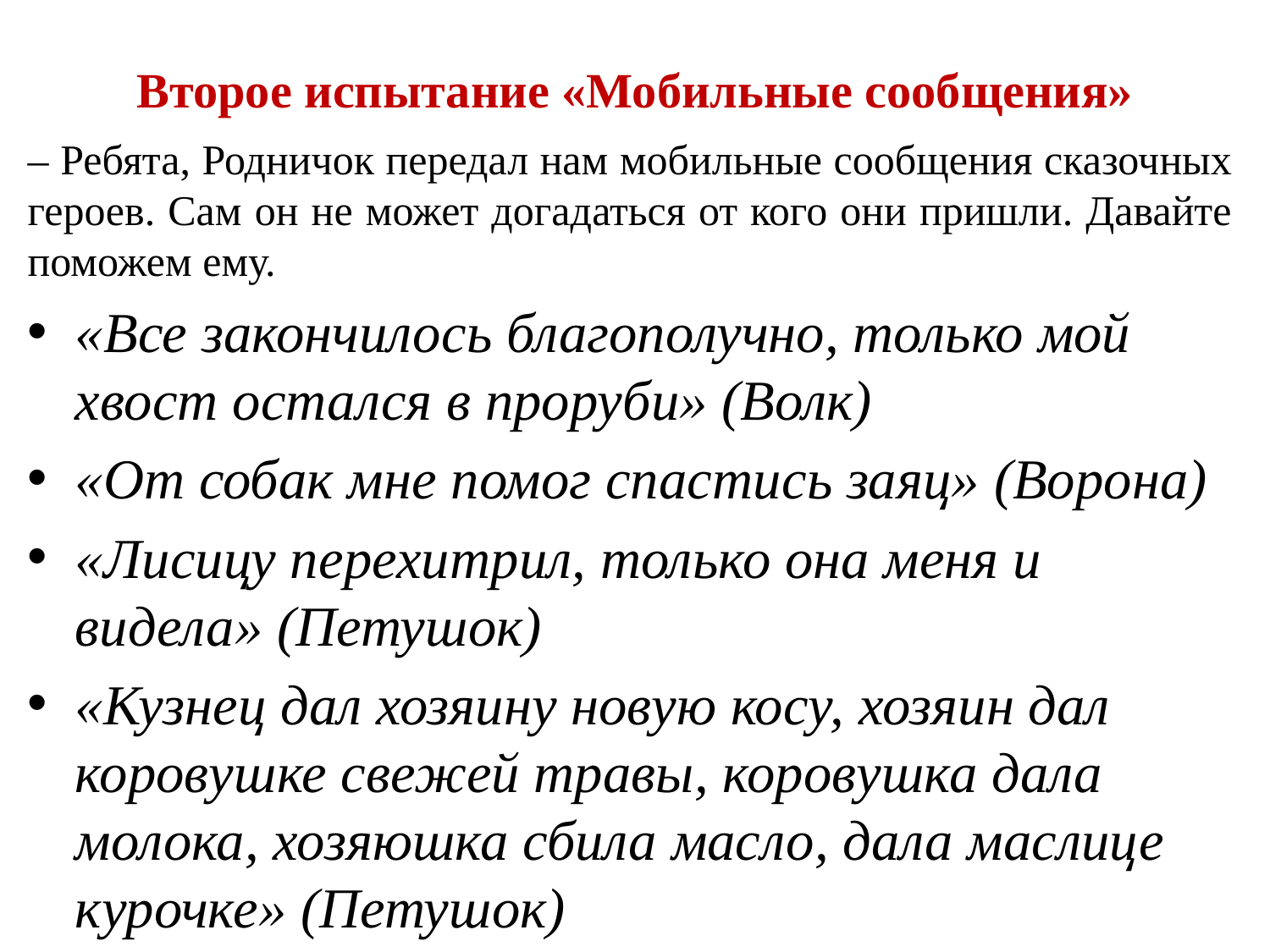

# Второе испытание «Мобильные сообщения»
– Ребята, Родничок передал нам мобильные сообщения сказочных героев. Сам он не может догадаться от кого они пришли. Давайте поможем ему.
«Все закончилось благополучно, только мой хвост остался в проруби» (Волк)
«От собак мне помог спастись заяц» (Ворона)
«Лисицу перехитрил, только она меня и видела» (Петушок)
«Кузнец дал хозяину новую косу, хозяин дал коровушке свежей травы, коровушка дала молока, хозяюшка сбила масло, дала маслице курочке» (Петушок)